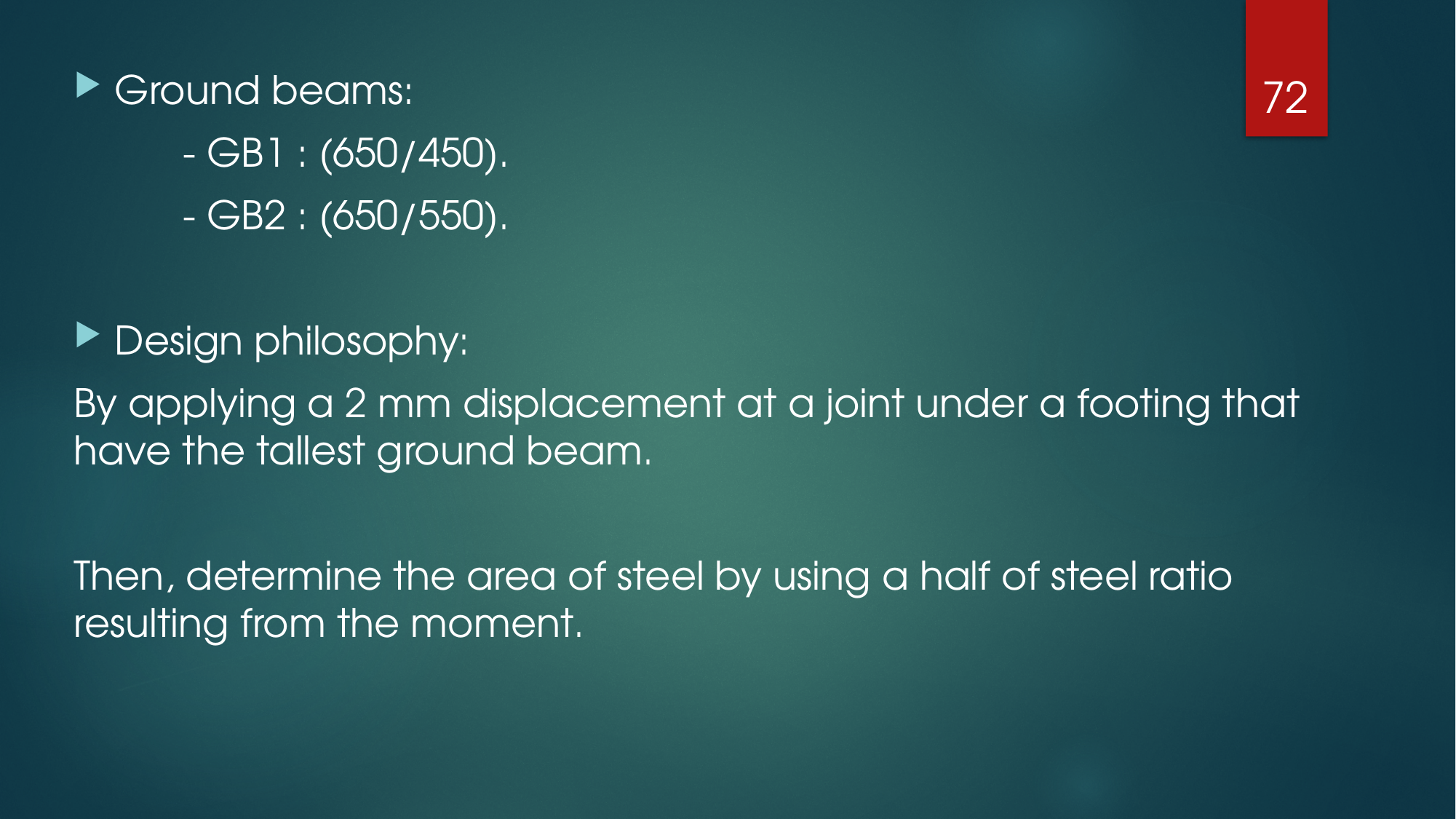

72
Ground beams:
	- GB1 : (650/450).
	- GB2 : (650/550).

Design philosophy:
By applying a 2 mm displacement at a joint under a footing that have the tallest ground beam.

Then, determine the area of steel by using a half of steel ratio resulting from the moment.